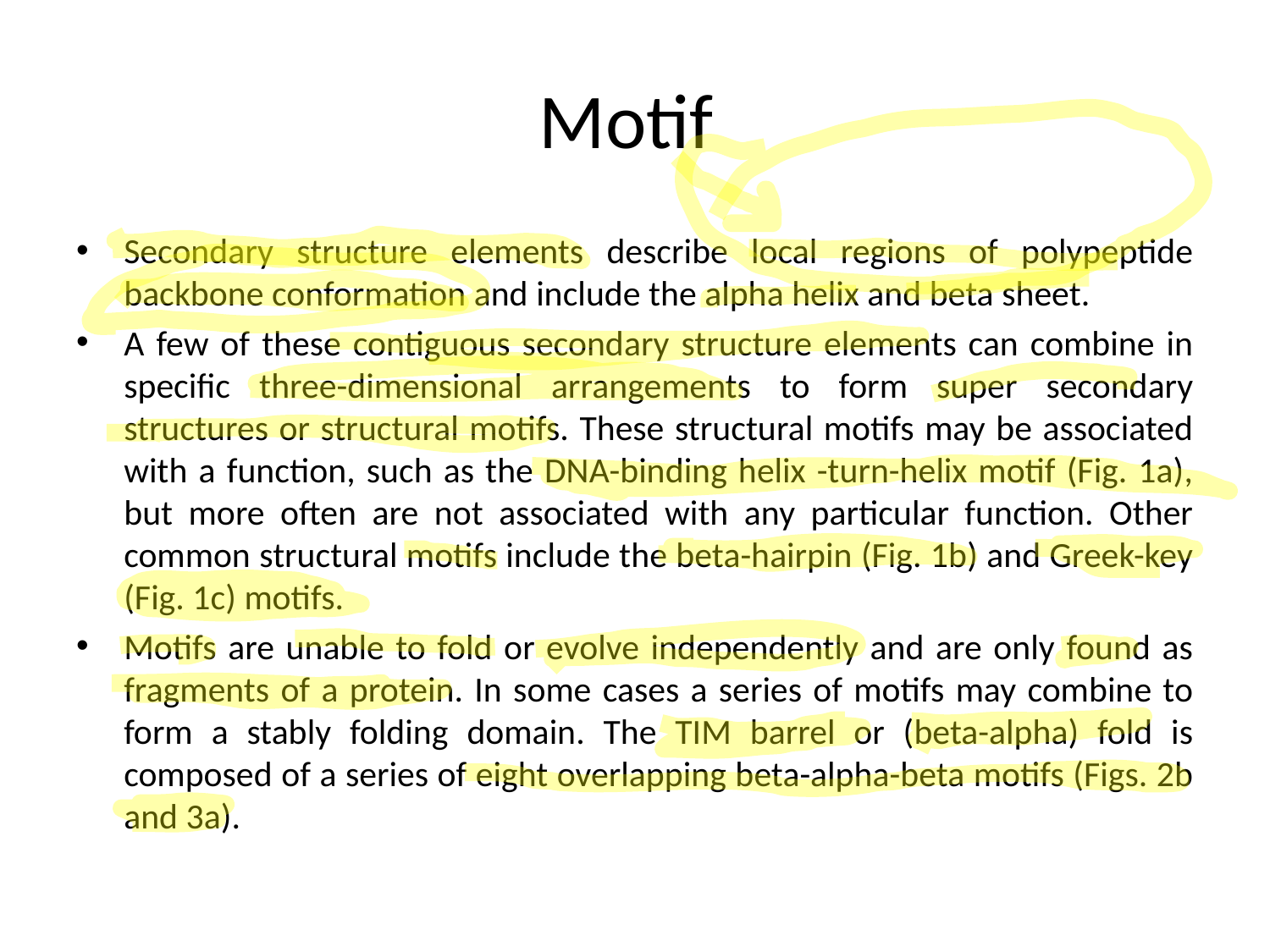

# Motif
Secondary structure elements describe local regions of polypeptide backbone conformation and include the alpha helix and beta sheet.
A few of these contiguous secondary structure elements can combine in speciﬁc three-dimensional arrangements to form super secondary structures or structural motifs. These structural motifs may be associated with a function, such as the DNA-binding helix -turn-helix motif (Fig. 1a), but more often are not associated with any particular function. Other common structural motifs include the beta-hairpin (Fig. 1b) and Greek-key (Fig. 1c) motifs.
Motifs are unable to fold or evolve independently and are only found as fragments of a protein. In some cases a series of motifs may combine to form a stably folding domain. The TIM barrel or (beta-alpha) fold is composed of a series of eight overlapping beta-alpha-beta motifs (Figs. 2b and 3a).